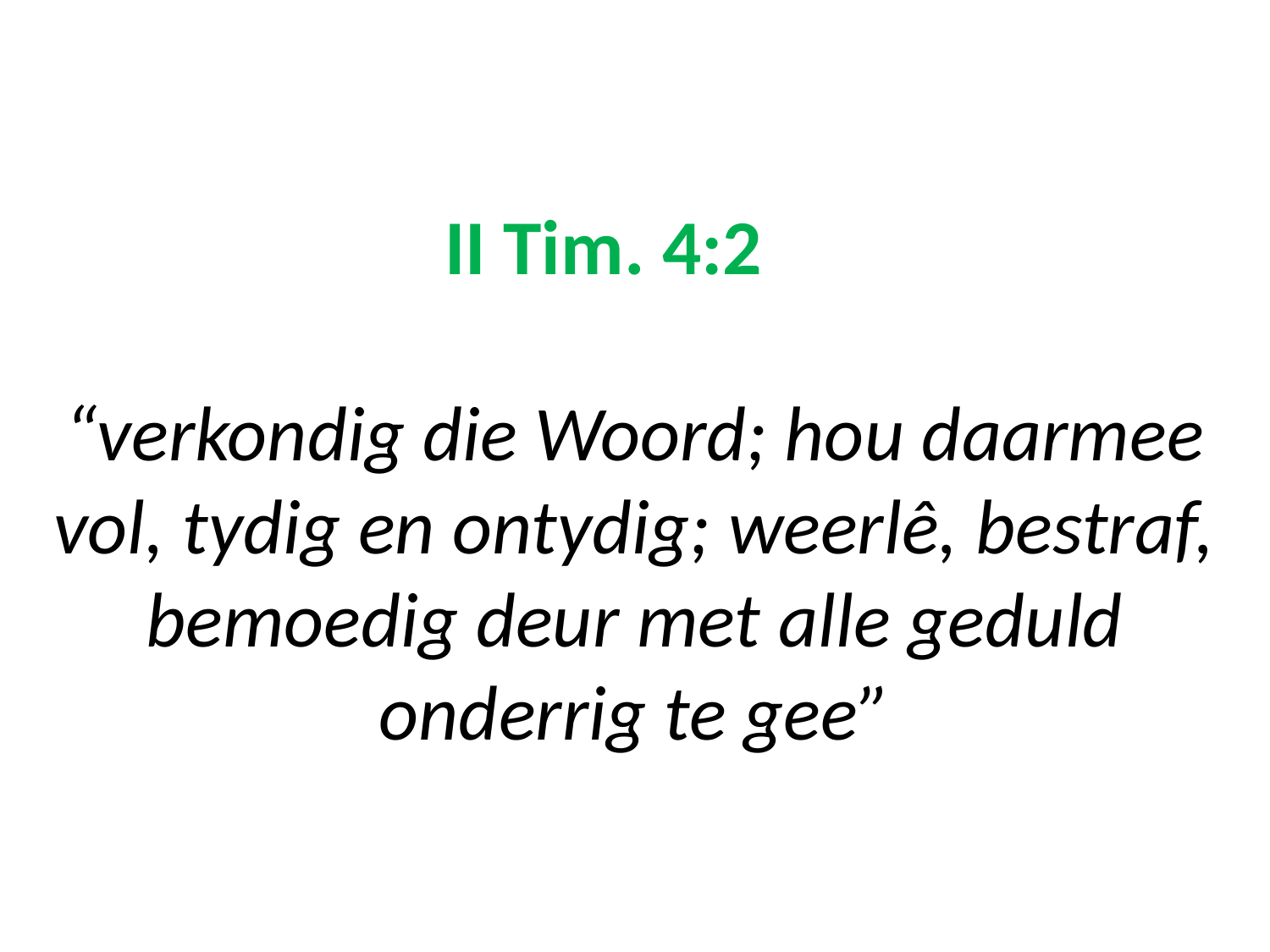

II Tim. 4:2
“verkondig die Woord; hou daarmee vol, tydig en ontydig; weerlê, bestraf, bemoedig deur met alle geduld onderrig te gee”